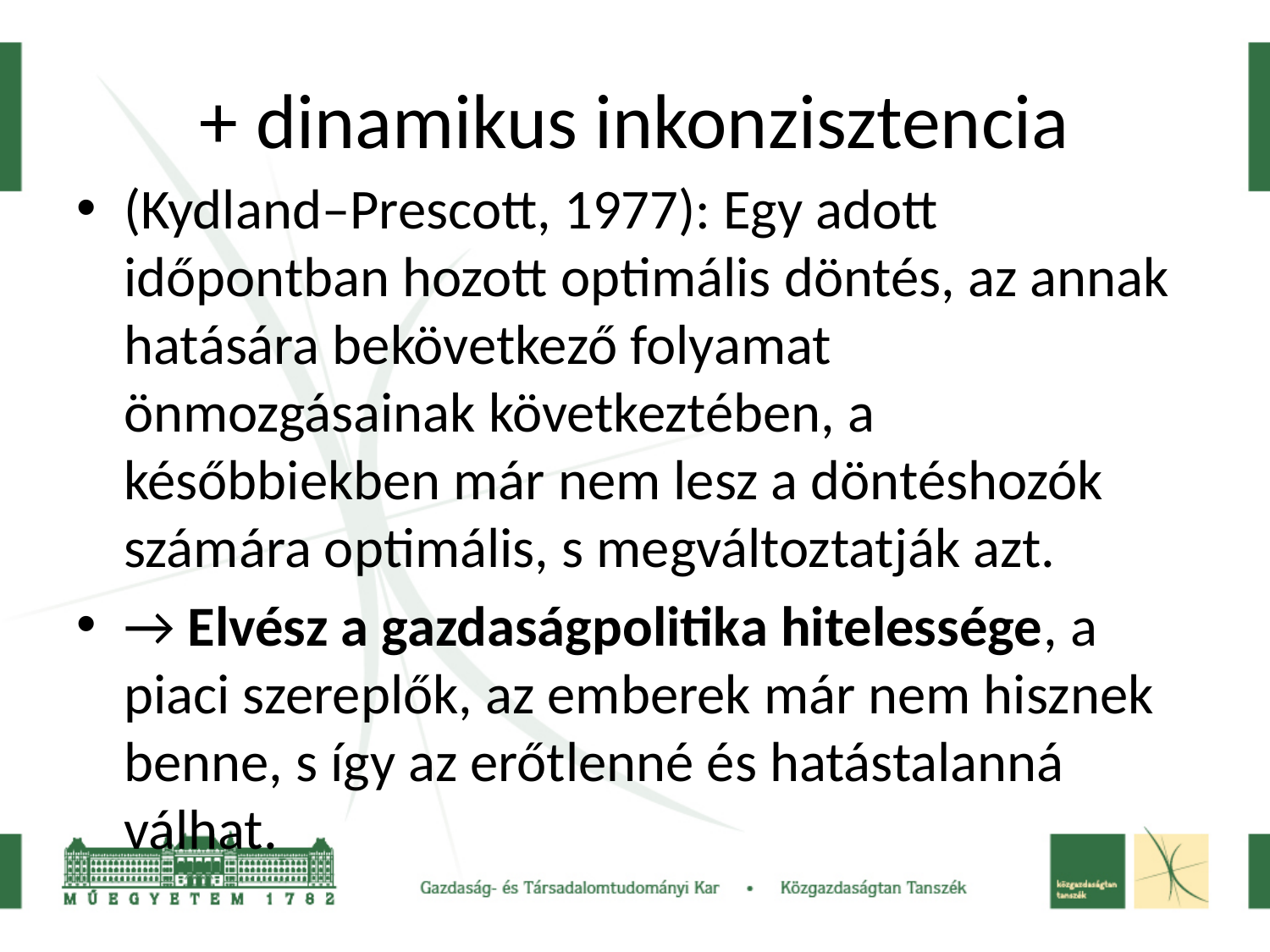

# + dinamikus inkonzisztencia
(Kydland–Prescott, 1977): Egy adott időpontban hozott optimális döntés, az annak hatására bekövetkező folyamat önmozgásainak következtében, a későbbiekben már nem lesz a döntéshozók számára optimális, s megváltoztatják azt.
→ Elvész a gazdaságpolitika hitelessége, a piaci szereplők, az emberek már nem hisznek benne, s így az erőtlenné és hatástalanná válhat.